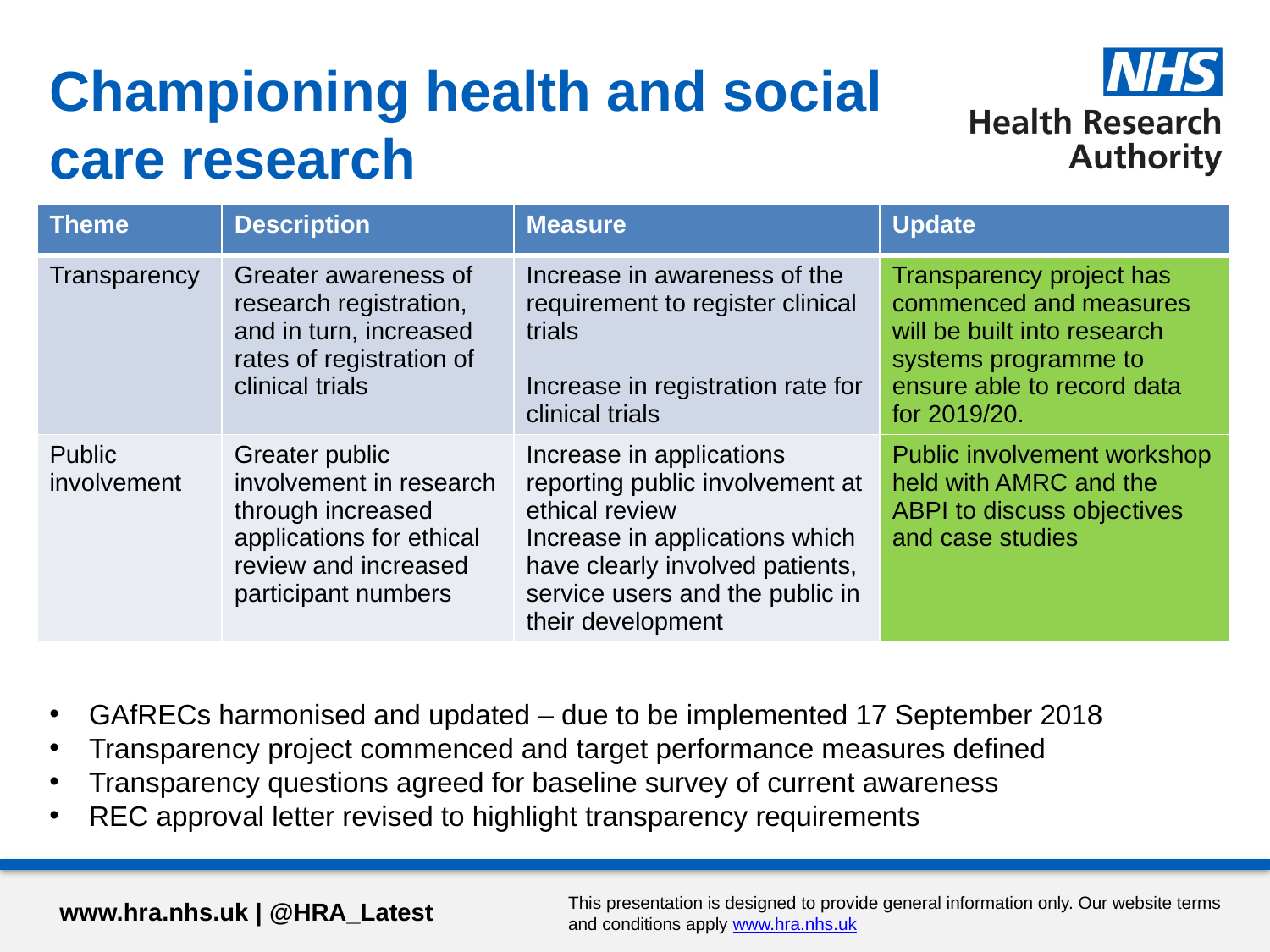

# Championing health and social care research
| Theme | Description | Measure | Update |
| --- | --- | --- | --- |
| Transparency | Greater awareness of research registration, and in turn, increased rates of registration of clinical trials | Increase in awareness of the requirement to register clinical trials Increase in registration rate for clinical trials | Transparency project has commenced and measures will be built into research systems programme to ensure able to record data for 2019/20. |
| Public involvement | Greater public involvement in research through increased applications for ethical review and increased participant numbers | Increase in applications reporting public involvement at ethical review Increase in applications which have clearly involved patients, service users and the public in their development | Public involvement workshop held with AMRC and the ABPI to discuss objectives and case studies |
GAfRECs harmonised and updated – due to be implemented 17 September 2018
Transparency project commenced and target performance measures defined
Transparency questions agreed for baseline survey of current awareness
REC approval letter revised to highlight transparency requirements